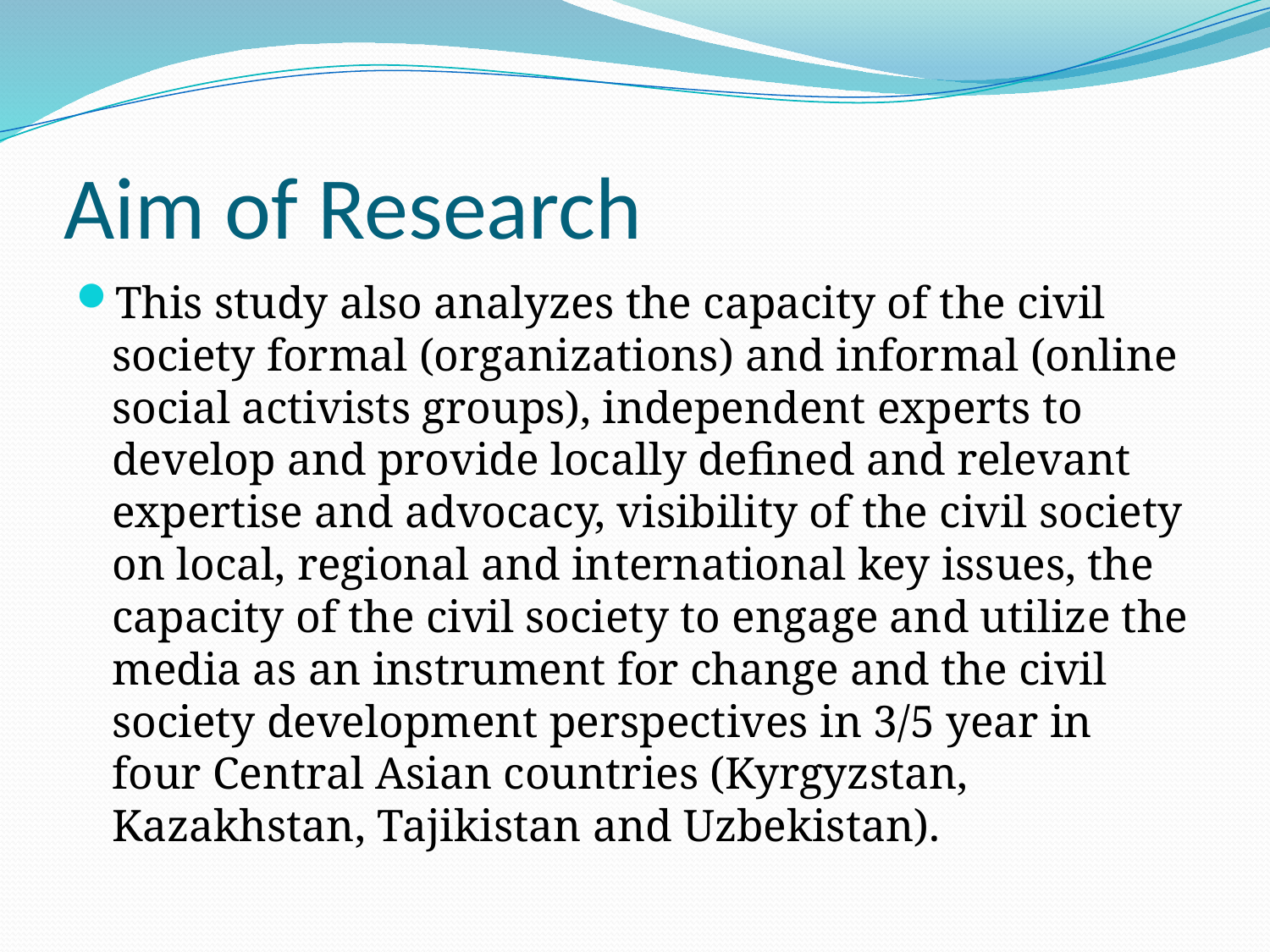

# Aim of Research
This study also analyzes the capacity of the civil society formal (organizations) and informal (online social activists groups), independent experts to develop and provide locally defined and relevant expertise and advocacy, visibility of the civil society on local, regional and international key issues, the capacity of the civil society to engage and utilize the media as an instrument for change and the civil society development perspectives in 3/5 year in four Central Asian countries (Kyrgyzstan, Kazakhstan, Tajikistan and Uzbekistan).